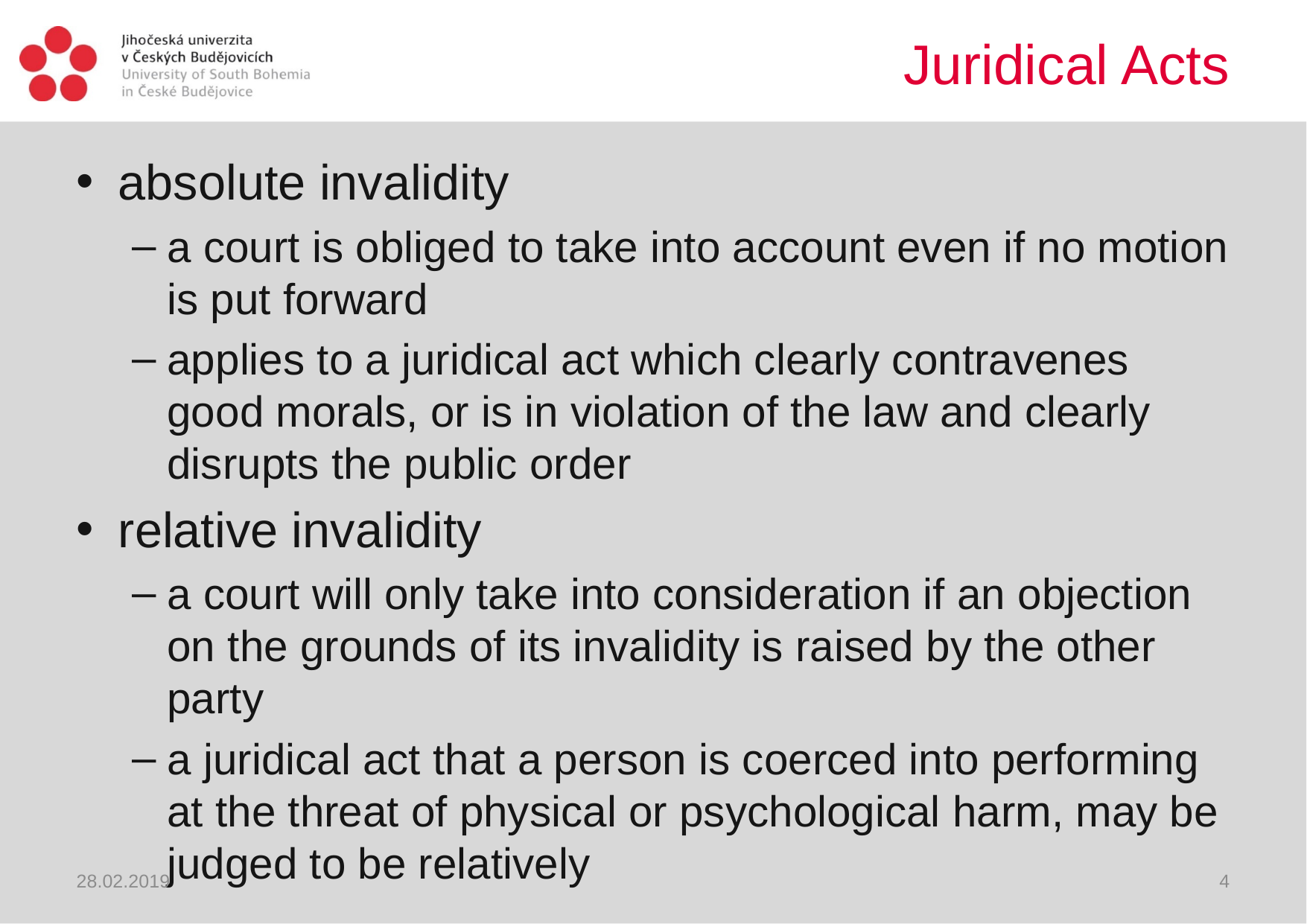

# Juridical Acts
absolute invalidity
a court is obliged to take into account even if no motion is put forward
applies to a juridical act which clearly contravenes good morals, or is in violation of the law and clearly disrupts the public order
relative invalidity
a court will only take into consideration if an objection on the grounds of its invalidity is raised by the other party
a juridical act that a person is coerced into performing at the threat of physical or psychological harm, may be judged to be relatively
28.02.2019
4